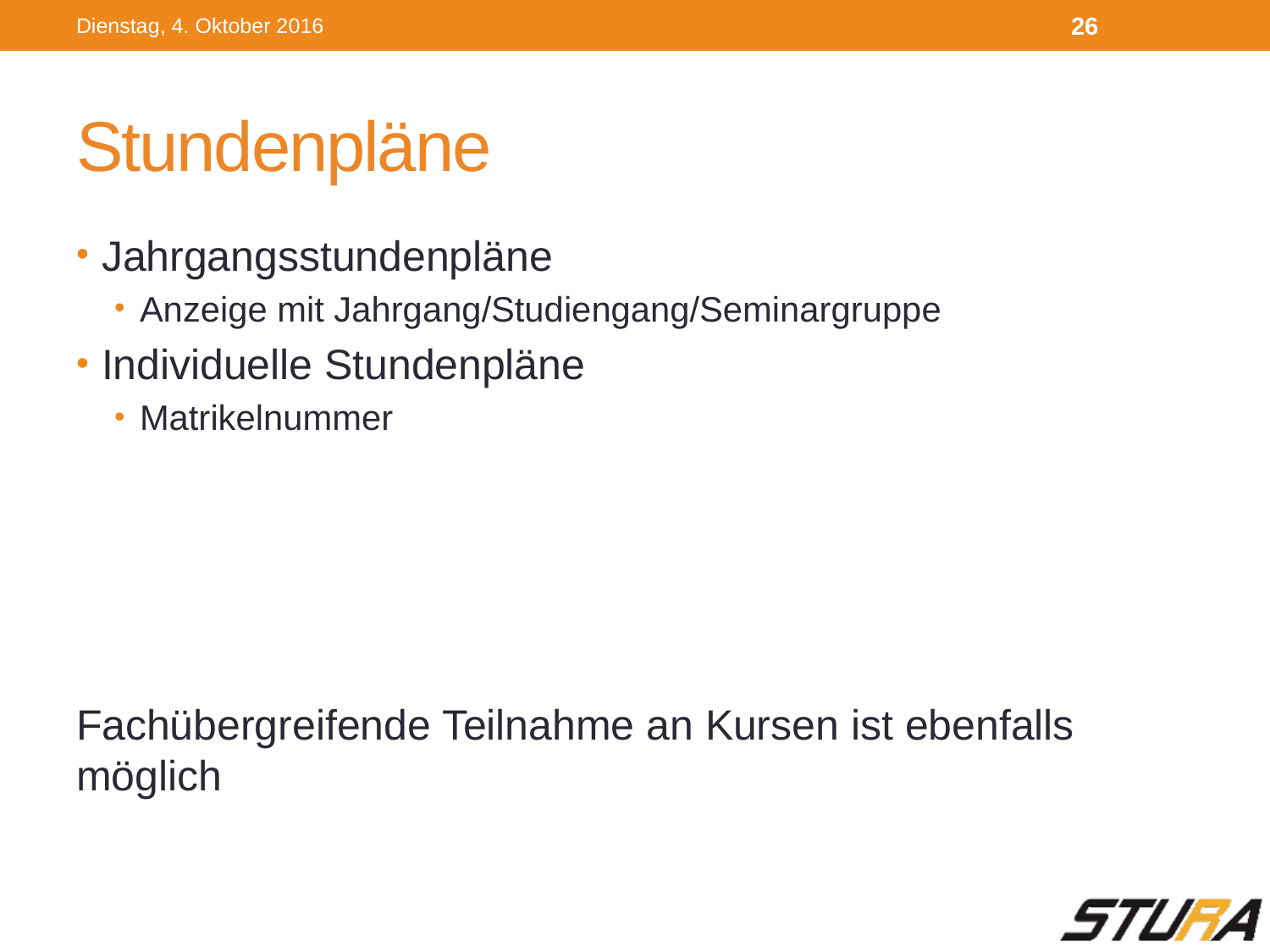

Dienstag, 4. Oktober 2016
26
# Stundenpläne
Jahrgangsstundenpläne
Anzeige mit Jahrgang/Studiengang/Seminargruppe
Individuelle Stundenpläne
Matrikelnummer
Fachübergreifende Teilnahme an Kursen ist ebenfalls möglich